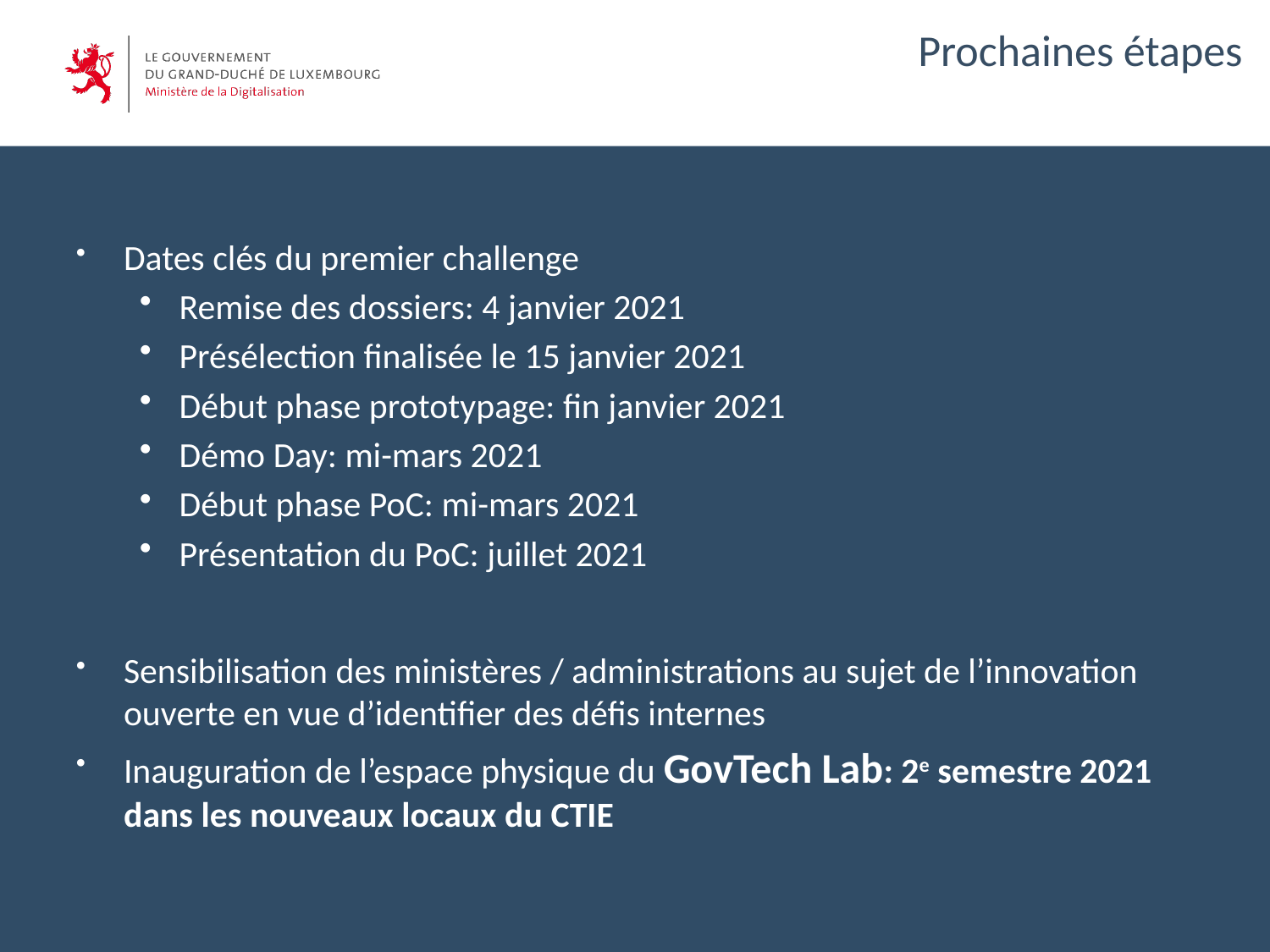

# Prochaines étapes

Dates clés du premier challenge
Remise des dossiers: 4 janvier 2021
Présélection finalisée le 15 janvier 2021
Début phase prototypage: fin janvier 2021
Démo Day: mi-mars 2021
Début phase PoC: mi-mars 2021
Présentation du PoC: juillet 2021

Sensibilisation des ministères / administrations au sujet de l’innovation ouverte en vue d’identifier des défis internes
Inauguration de l’espace physique du GovTech Lab: 2e semestre 2021 dans les nouveaux locaux du CTIE